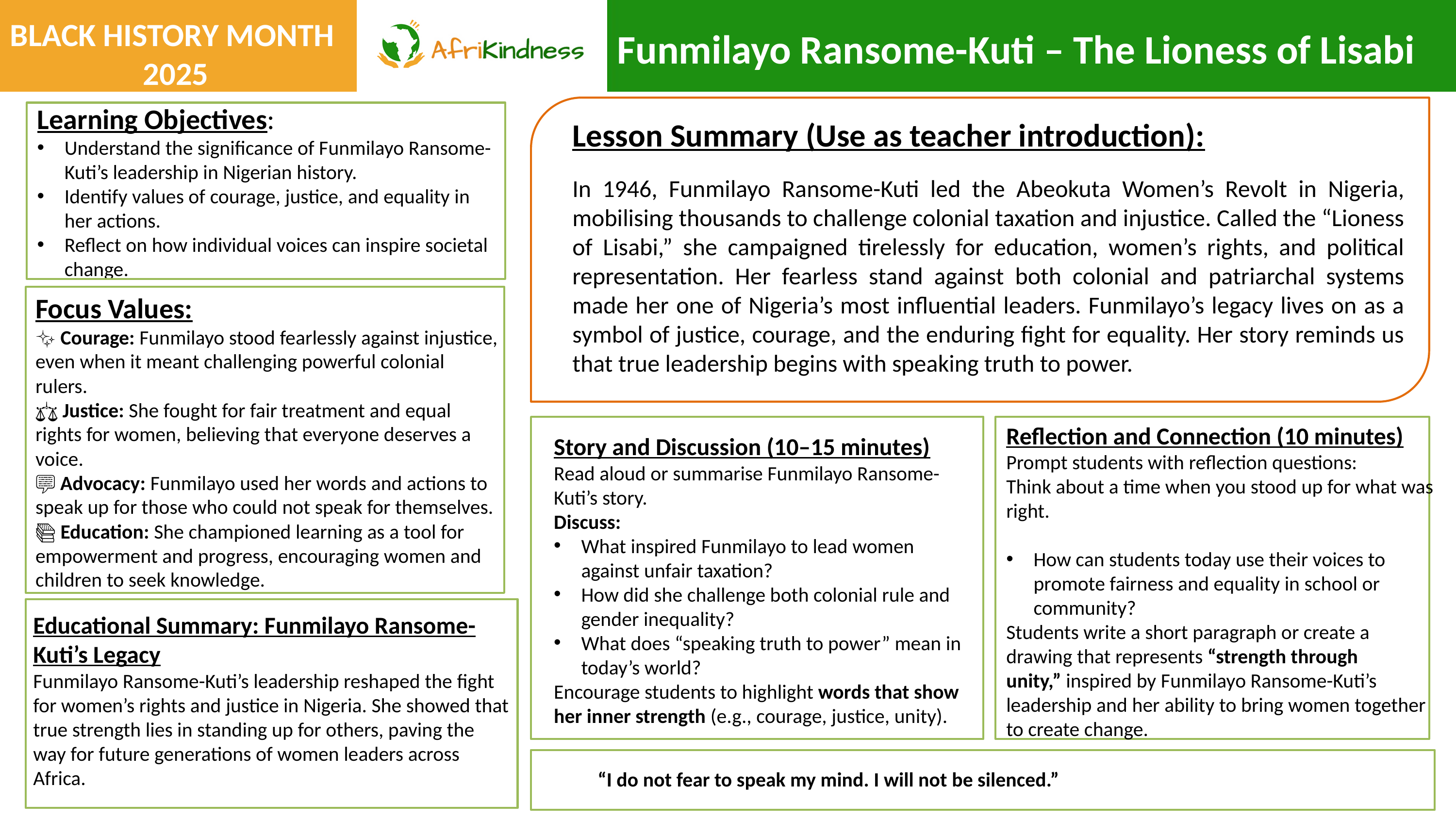

BLACK HISTORY MONTH
2025
Funmilayo Ransome-Kuti – The Lioness of Lisabi
Learning Objectives:
Understand the significance of Funmilayo Ransome-Kuti’s leadership in Nigerian history.
Identify values of courage, justice, and equality in her actions.
Reflect on how individual voices can inspire societal change.

Lesson Summary (Use as teacher introduction):

In 1946, Funmilayo Ransome-Kuti led the Abeokuta Women’s Revolt in Nigeria, mobilising thousands to challenge colonial taxation and injustice. Called the “Lioness of Lisabi,” she campaigned tirelessly for education, women’s rights, and political representation. Her fearless stand against both colonial and patriarchal systems made her one of Nigeria’s most influential leaders. Funmilayo’s legacy lives on as a symbol of justice, courage, and the enduring fight for equality. Her story reminds us that true leadership begins with speaking truth to power.

Focus Values:
✨ Courage: Funmilayo stood fearlessly against injustice, even when it meant challenging powerful colonial rulers.
⚖️ Justice: She fought for fair treatment and equal rights for women, believing that everyone deserves a voice.
💬 Advocacy: Funmilayo used her words and actions to speak up for those who could not speak for themselves.
📚 Education: She championed learning as a tool for empowerment and progress, encouraging women and children to seek knowledge.
Reflection and Connection (10 minutes)
Prompt students with reflection questions:
Think about a time when you stood up for what was right.

How can students today use their voices to promote fairness and equality in school or community?
Students write a short paragraph or create a drawing that represents “strength through unity,” inspired by Funmilayo Ransome-Kuti’s leadership and her ability to bring women together to create change.
Story and Discussion (10–15 minutes)
Read aloud or summarise Funmilayo Ransome-Kuti’s story.
Discuss:
What inspired Funmilayo to lead women against unfair taxation?
How did she challenge both colonial rule and gender inequality?
What does “speaking truth to power” mean in today’s world?
Encourage students to highlight words that show her inner strength (e.g., courage, justice, unity).

Educational Summary: Funmilayo Ransome-Kuti’s Legacy
Funmilayo Ransome-Kuti’s leadership reshaped the fight for women’s rights and justice in Nigeria. She showed that true strength lies in standing up for others, paving the way for future generations of women leaders across Africa.
“I do not fear to speak my mind. I will not be silenced.”